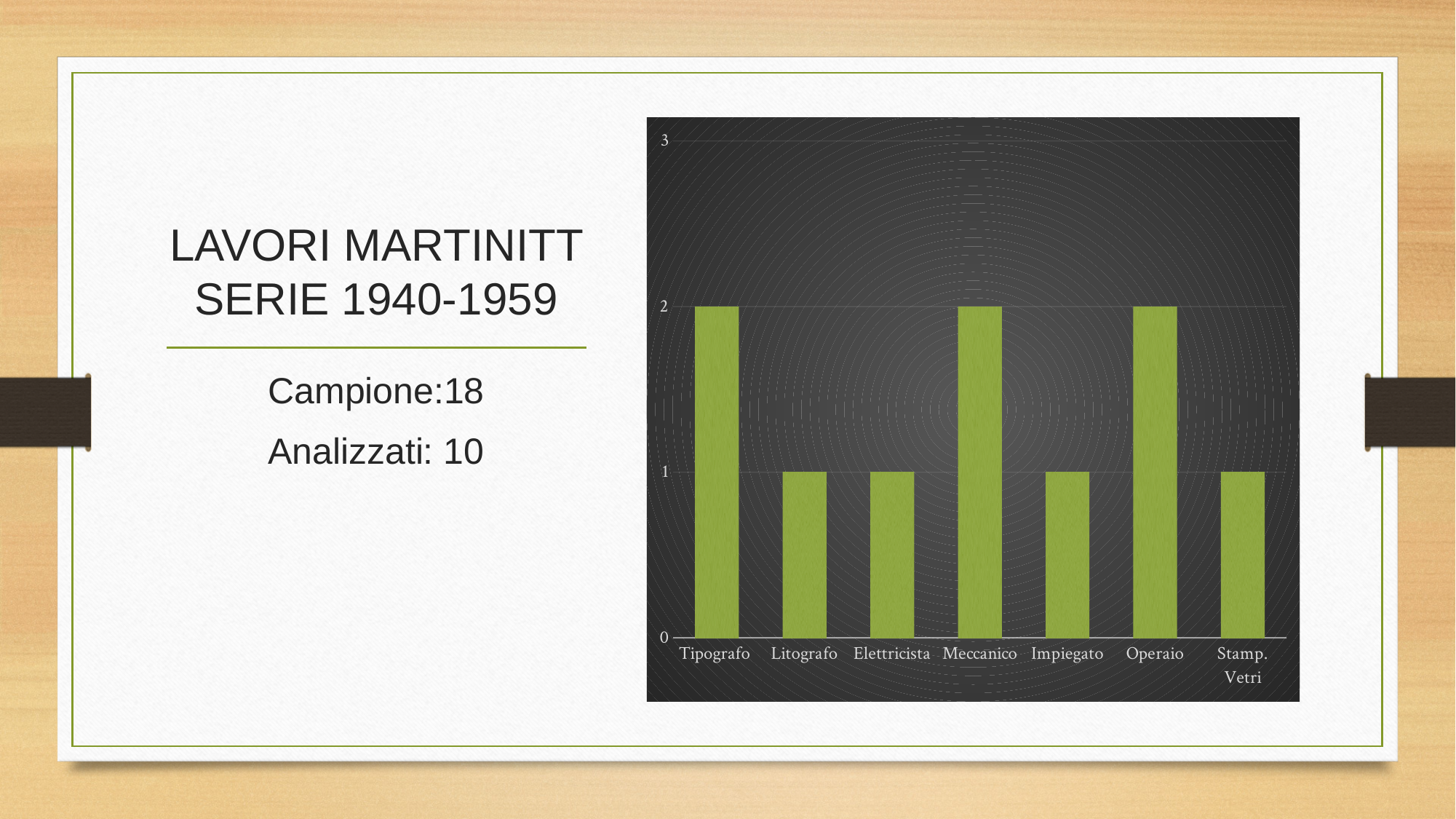

### Chart

| Category | Colonna3 |
|---|---|
| Tipografo  | 2.0 |
| Litografo | 1.0 |
| Elettricista | 1.0 |
| Meccanico | 2.0 |
| Impiegato | 1.0 |
| Operaio | 2.0 |
| Stamp. Vetri | 1.0 |
# LAVORI MARTINITT SERIE 1940-1959
Campione:18
Analizzati: 10